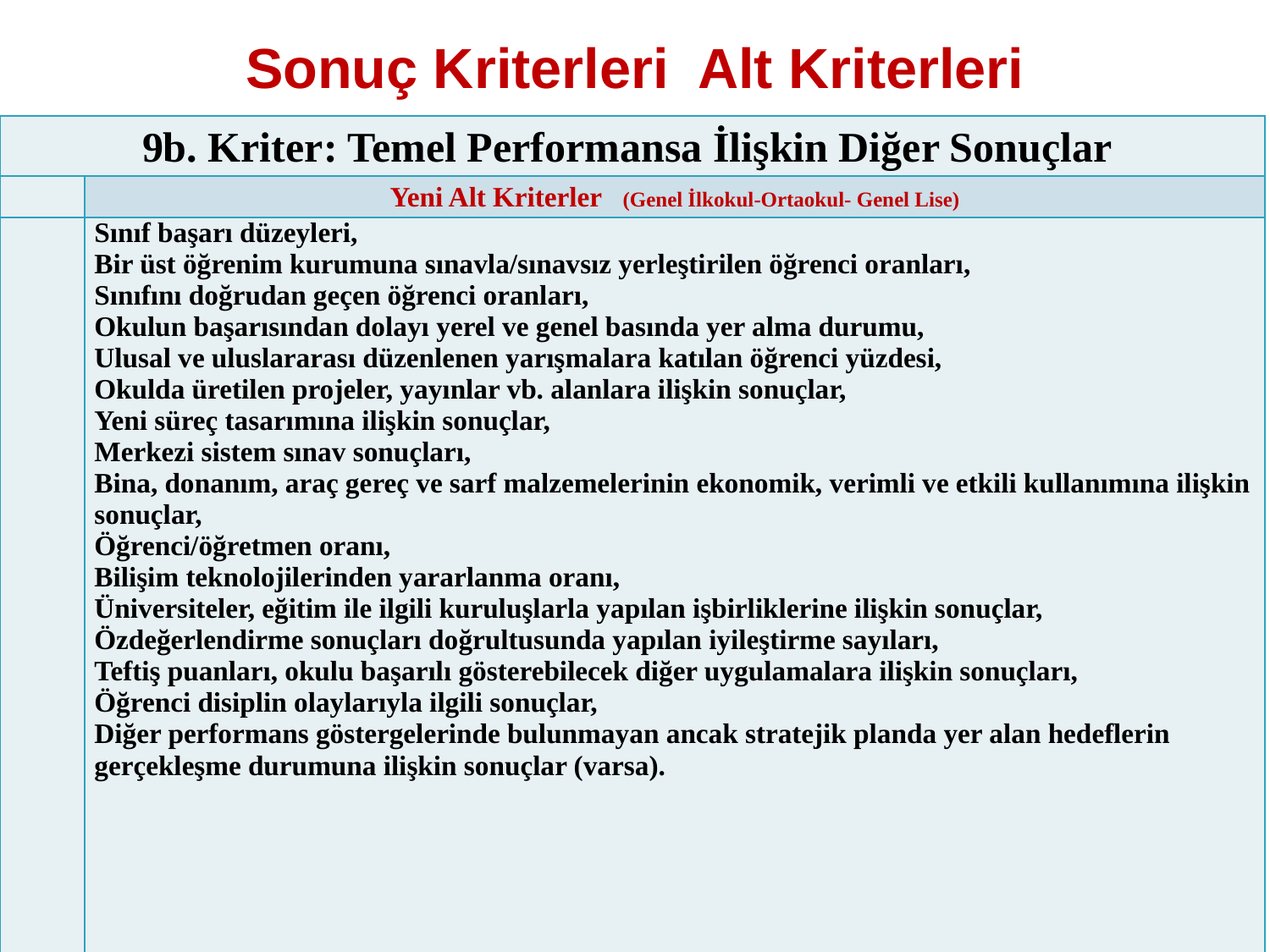

Sonuç Kriterleri  Alt Kriterleri
| 9b. Kriter: Temel Performansa İlişkin Diğer Sonuçlar |  |
| --- | --- |
|  | Yeni Alt Kriterler (Genel İlkokul-Ortaokul- Genel Lise) |
|  | Sınıf başarı düzeyleri, Bir üst öğrenim kurumuna sınavla/sınavsız yerleştirilen öğrenci oranları, Sınıfını doğrudan geçen öğrenci oranları, Okulun başarısından dolayı yerel ve genel basında yer alma durumu, Ulusal ve uluslararası düzenlenen yarışmalara katılan öğrenci yüzdesi, Okulda üretilen projeler, yayınlar vb. alanlara ilişkin sonuçlar, Yeni süreç tasarımına ilişkin sonuçlar, Merkezi sistem sınav sonuçları, Bina, donanım, araç gereç ve sarf malzemelerinin ekonomik, verimli ve etkili kullanımına ilişkin sonuçlar, Öğrenci/öğretmen oranı, Bilişim teknolojilerinden yararlanma oranı, Üniversiteler, eğitim ile ilgili kuruluşlarla yapılan işbirliklerine ilişkin sonuçlar, Özdeğerlendirme sonuçları doğrultusunda yapılan iyileştirme sayıları, Teftiş puanları, okulu başarılı gösterebilecek diğer uygulamalara ilişkin sonuçları, Öğrenci disiplin olaylarıyla ilgili sonuçlar, Diğer performans göstergelerinde bulunmayan ancak stratejik planda yer alan hedeflerin gerçekleşme durumuna ilişkin sonuçlar (varsa). |